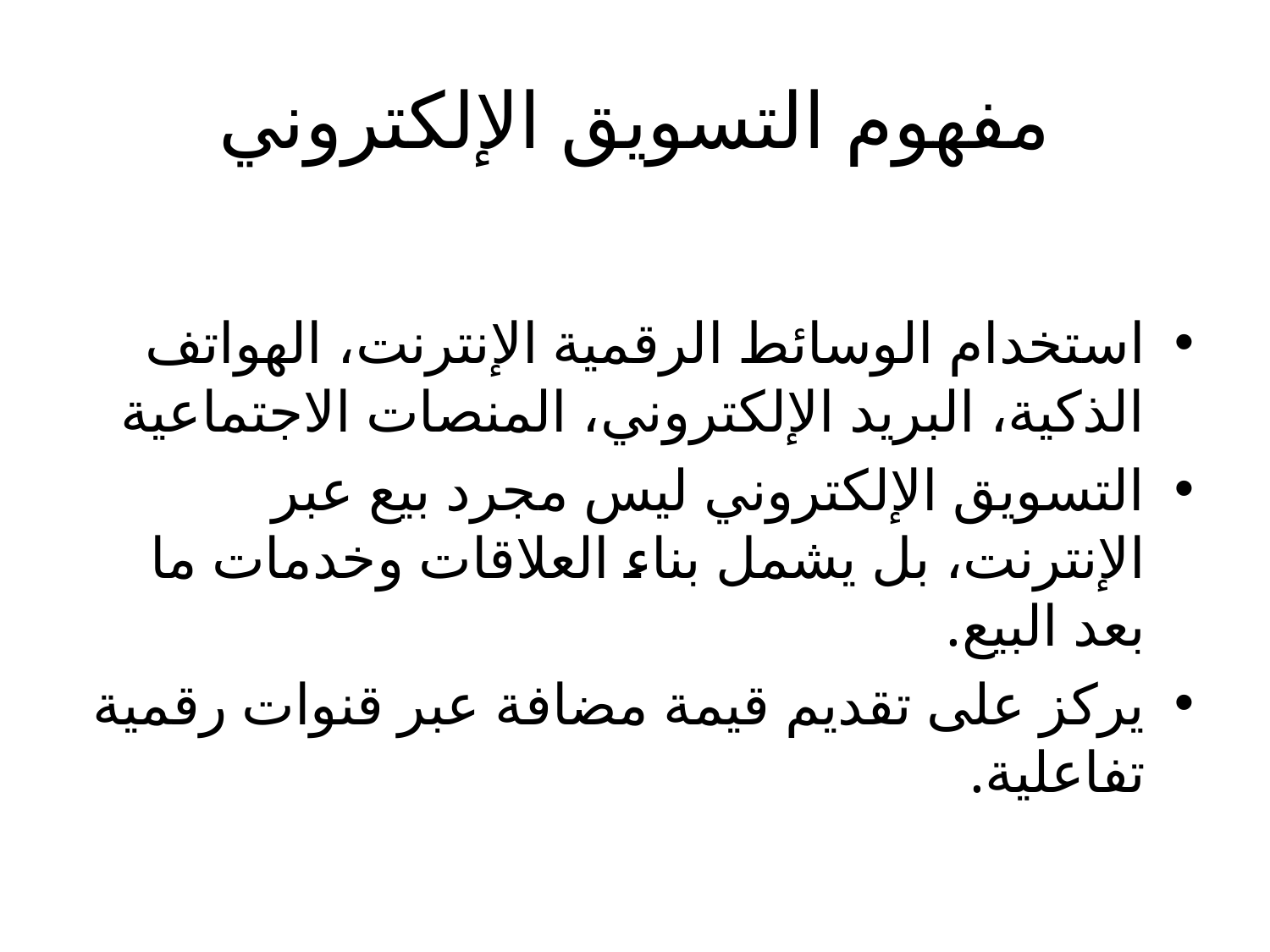

# مفهوم التسويق الإلكتروني

استخدام الوسائط الرقمية الإنترنت، الهواتف الذكية، البريد الإلكتروني، المنصات الاجتماعية
التسويق الإلكتروني ليس مجرد بيع عبر الإنترنت، بل يشمل بناء العلاقات وخدمات ما بعد البيع.
يركز على تقديم قيمة مضافة عبر قنوات رقمية تفاعلية.